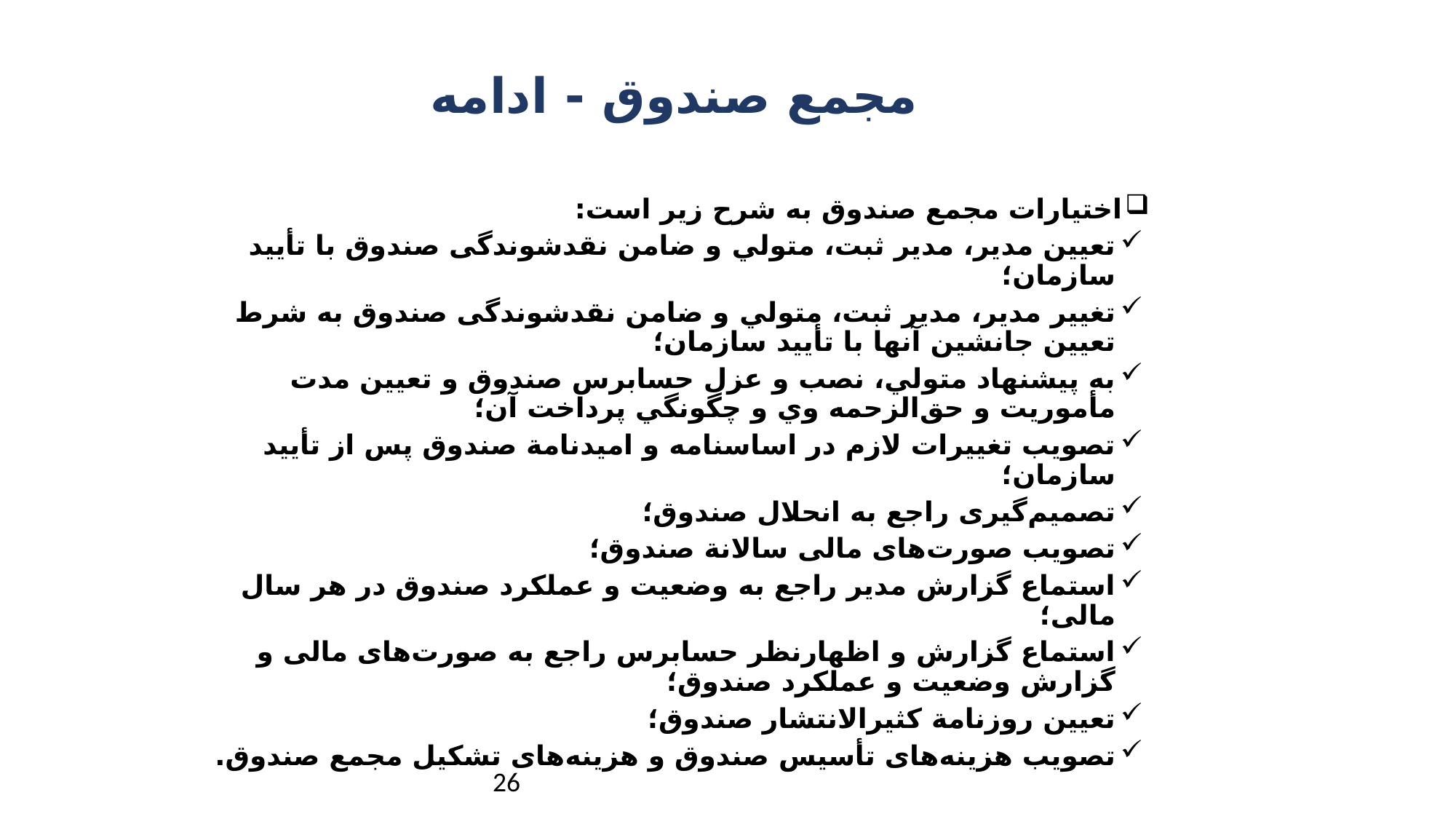

# مجمع صندوق - ادامه
اختیارات مجمع صندوق به شرح زیر است:
تعیین مدیر، مدیر ثبت، متولي و ضامن نقدشوندگی صندوق با تأييد سازمان؛
تغییر مدیر، مدیر ثبت، متولي و ضامن نقدشوندگی صندوق به شرط تعیین جانشین آن­ها با تأيید سازمان؛
به پیشنهاد متولي، نصب و عزل حسابرس صندوق و تعیین مدت مأموريت و حق‌الزحمه وي و چگونگي پرداخت آن؛
تصویب تغییرات لازم در اساسنامه و امیدنامة صندوق پس از تأيید سازمان؛
تصمیم‌گیری راجع به انحلال صندوق؛
تصویب صورت‌های مالی سالانة صندوق؛
استماع گزارش مدیر راجع به وضعیت و عملکرد صندوق در هر سال مالی؛
استماع گزارش و اظهارنظر حسابرس راجع به صورت‌های مالی و گزارش وضعیت و عملکرد صندوق؛
تعیین روزنامة کثیرالانتشار صندوق؛
تصویب هزینه‌های تأسیس صندوق و هزینه‌های تشکیل مجمع صندوق.

26